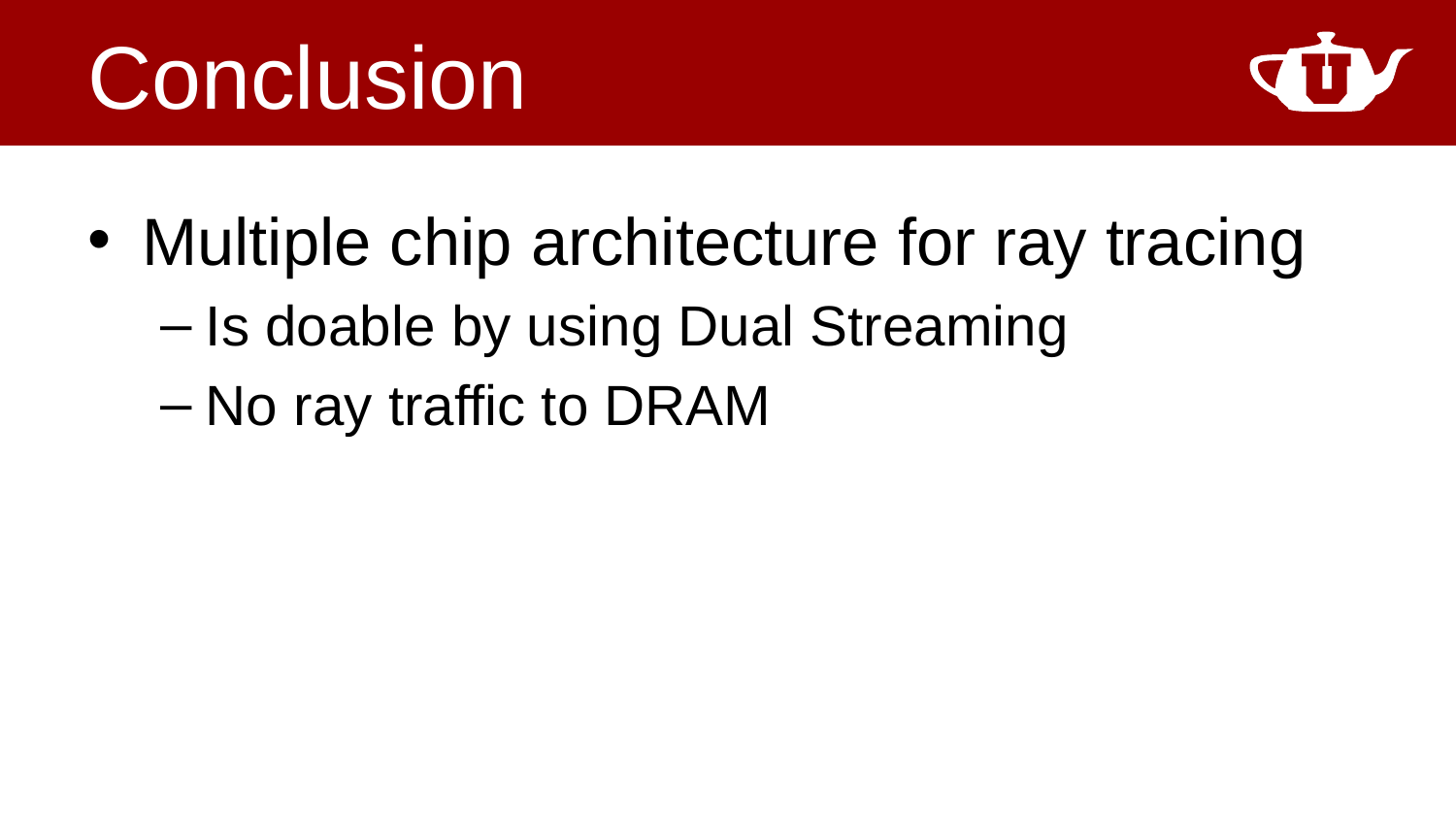

# Conclusion
Multiple chip architecture for ray tracing
Is doable by using Dual Streaming
No ray traffic to DRAM